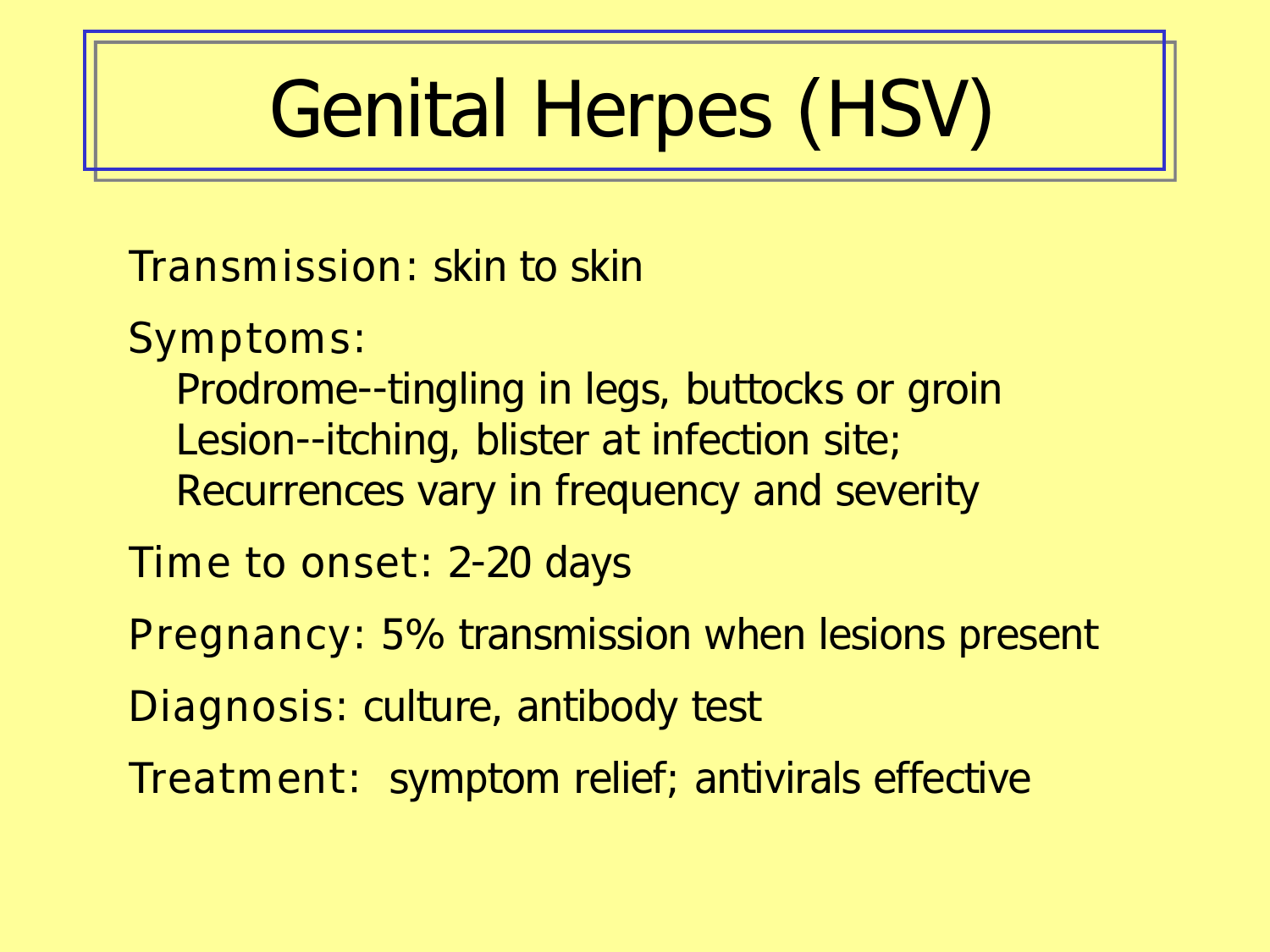

# Genital Herpes (HSV)
Transmission: skin to skin
Symptoms:
Prodrome--tingling in legs, buttocks or groin
Lesion--itching, blister at infection site;
Recurrences vary in frequency and severity
Time to onset: 2-20 days
Pregnancy: 5% transmission when lesions present
Diagnosis: culture, antibody test
Treatment:  symptom relief; antivirals effective